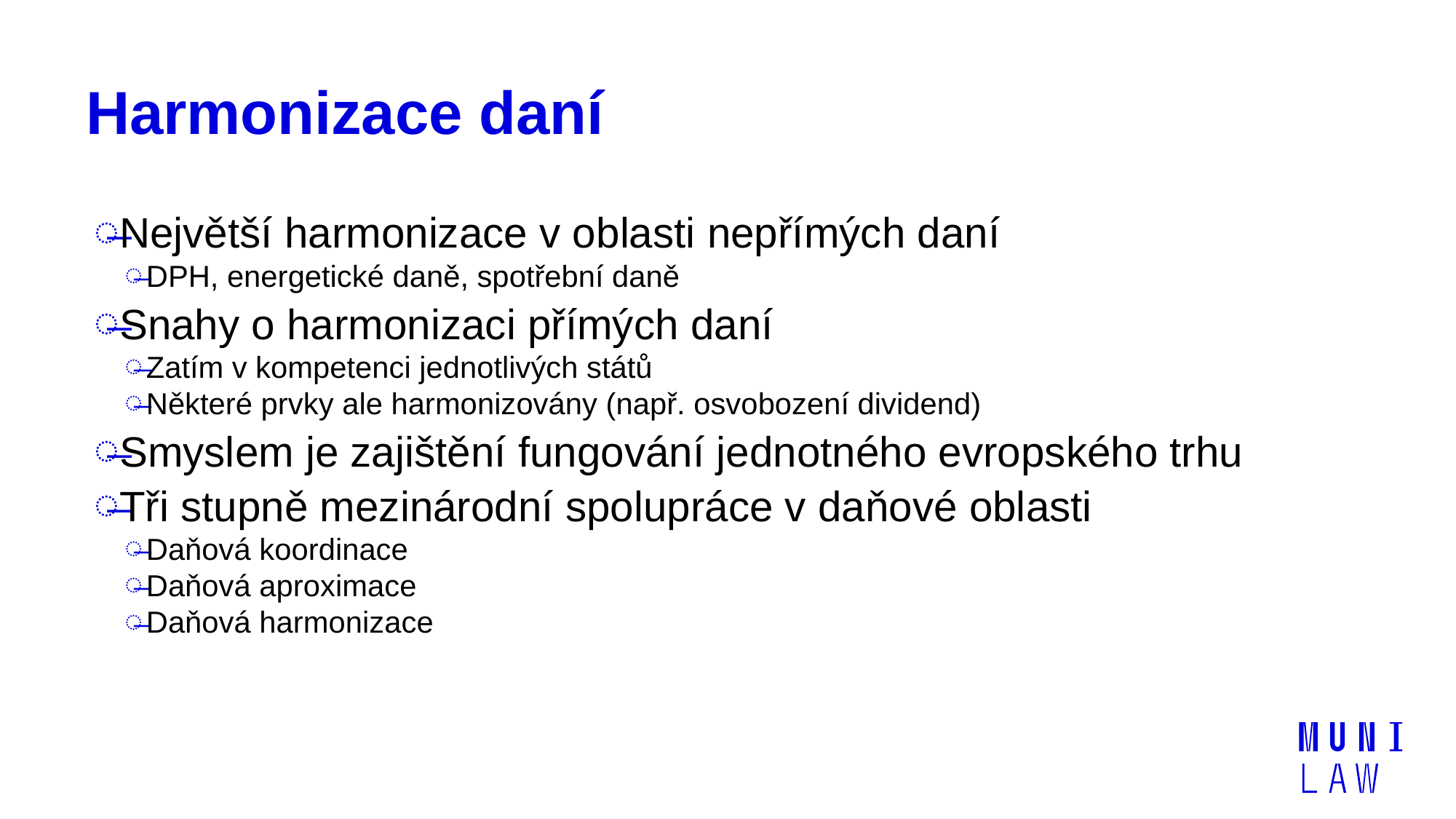

# Harmonizace daní
Největší harmonizace v oblasti nepřímých daní
DPH, energetické daně, spotřební daně
Snahy o harmonizaci přímých daní
Zatím v kompetenci jednotlivých států
Některé prvky ale harmonizovány (např. osvobození dividend)
Smyslem je zajištění fungování jednotného evropského trhu
Tři stupně mezinárodní spolupráce v daňové oblasti
Daňová koordinace
Daňová aproximace
Daňová harmonizace